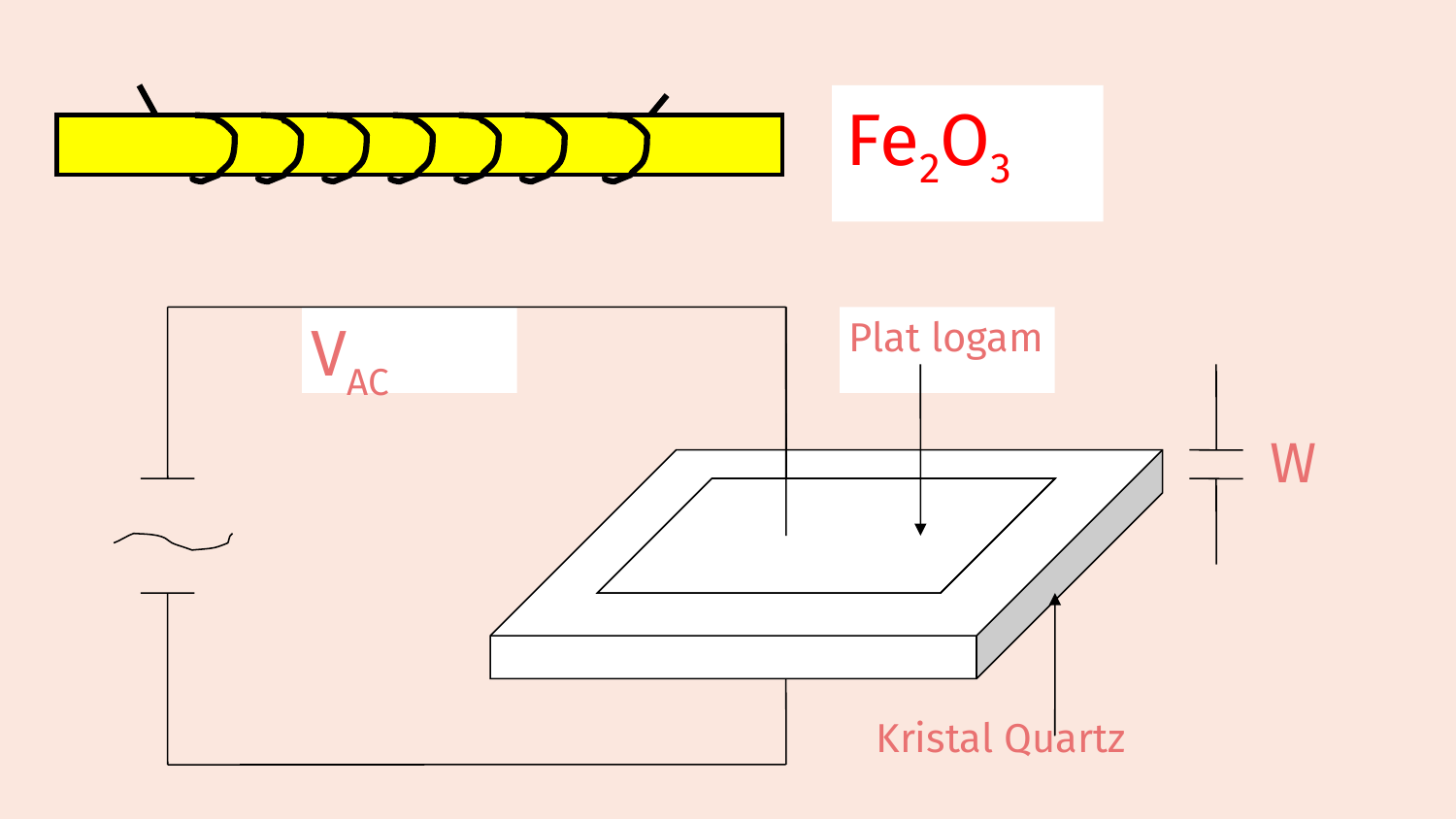

Fe2O3

VAC

Plat logam

W

Kristal Quartz